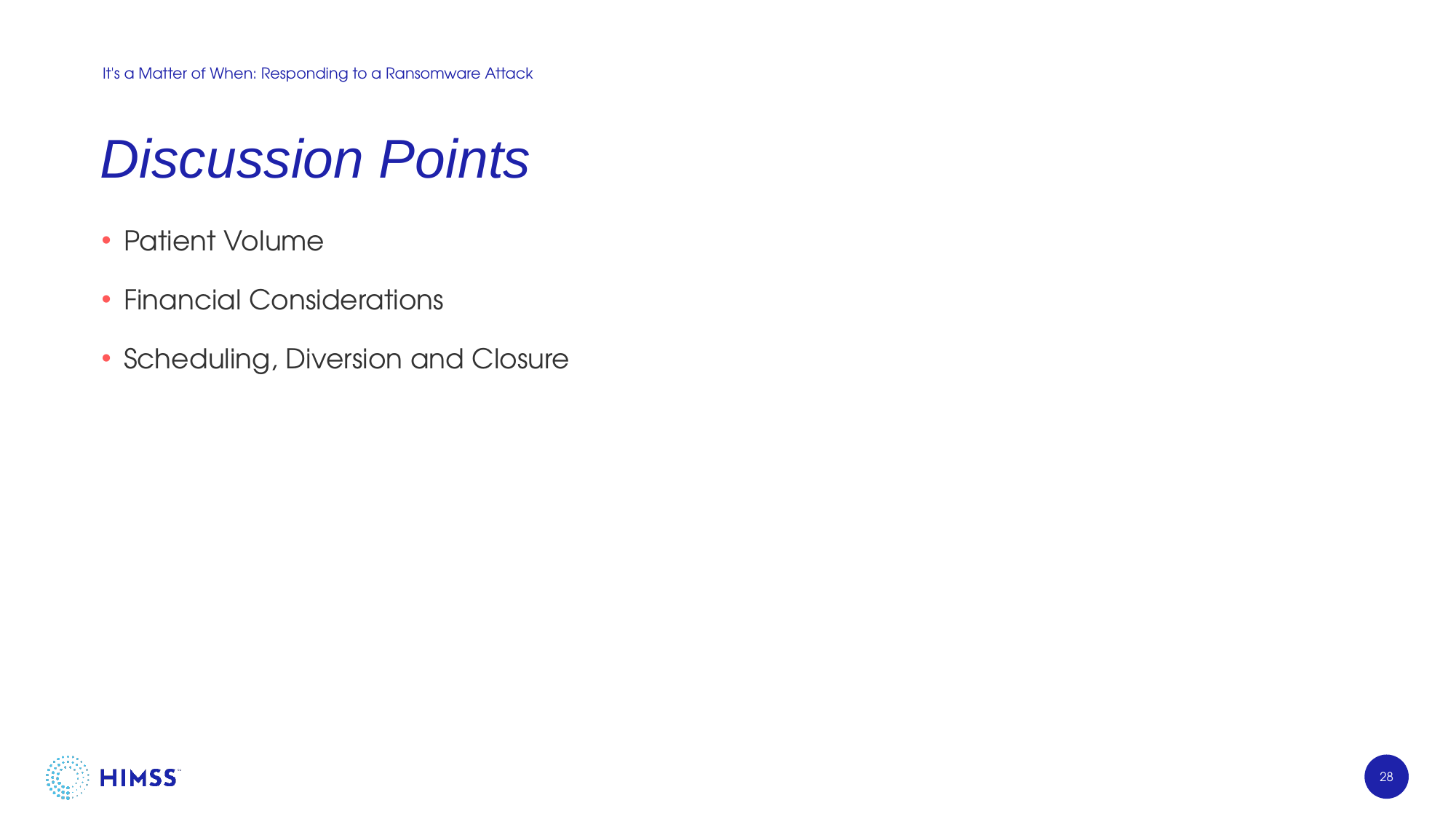

It's a Matter of When: Responding to a Ransomware Attack
# Discussion Points
Patient Volume
Financial Considerations
Scheduling, Diversion and Closure
28